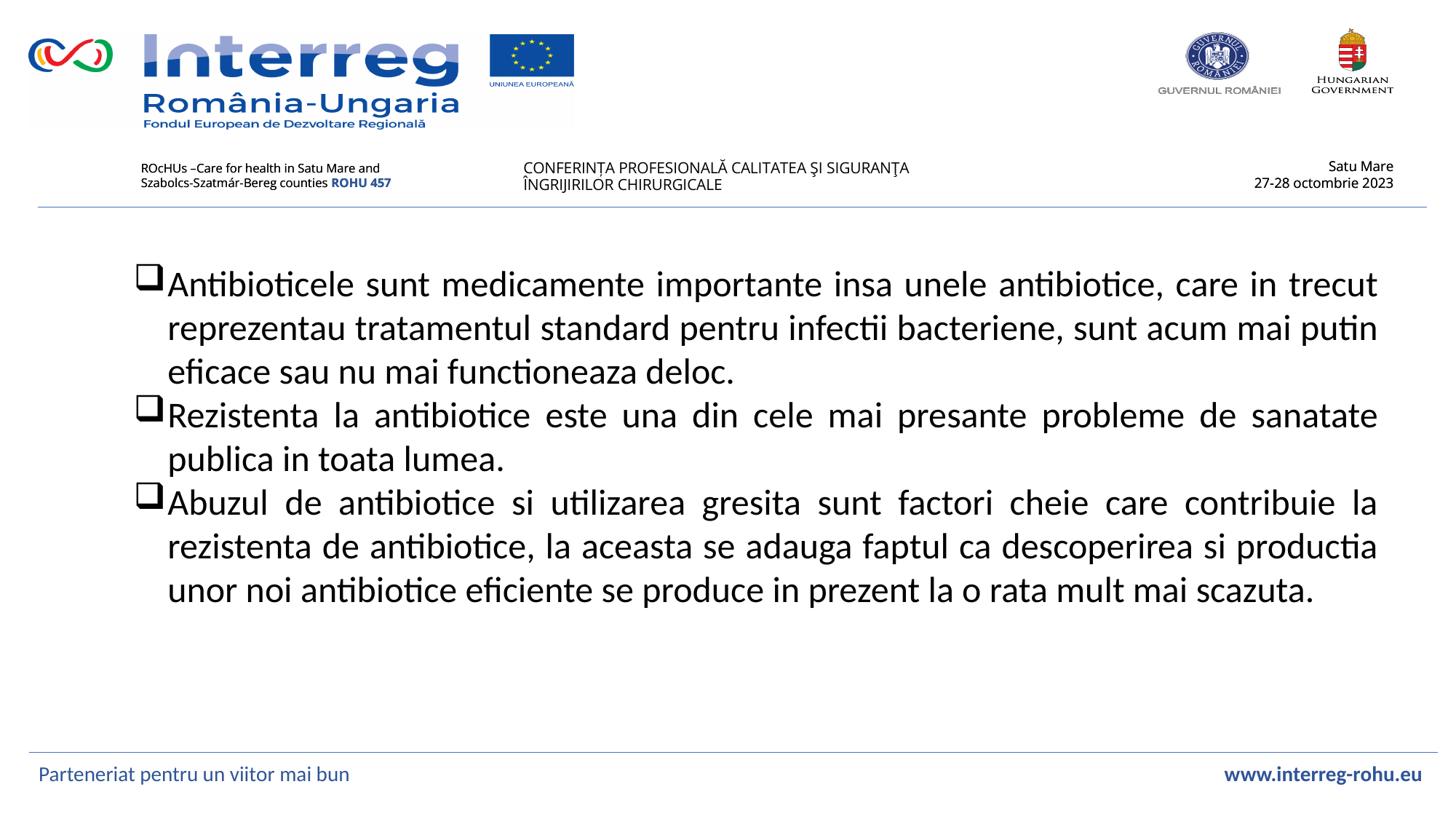

Antibioticele sunt medicamente importante insa unele antibiotice, care in trecut reprezentau tratamentul standard pentru infectii bacteriene, sunt acum mai putin eficace sau nu mai functioneaza deloc.
Rezistenta la antibiotice este una din cele mai presante probleme de sanatate publica in toata lumea.
Abuzul de antibiotice si utilizarea gresita sunt factori cheie care contribuie la rezistenta de antibiotice, la aceasta se adauga faptul ca descoperirea si productia unor noi antibiotice eficiente se produce in prezent la o rata mult mai scazuta.

Parteneriat pentru un viitor mai bun                                                                                                                                                                                                                 www.interreg-rohu.eu